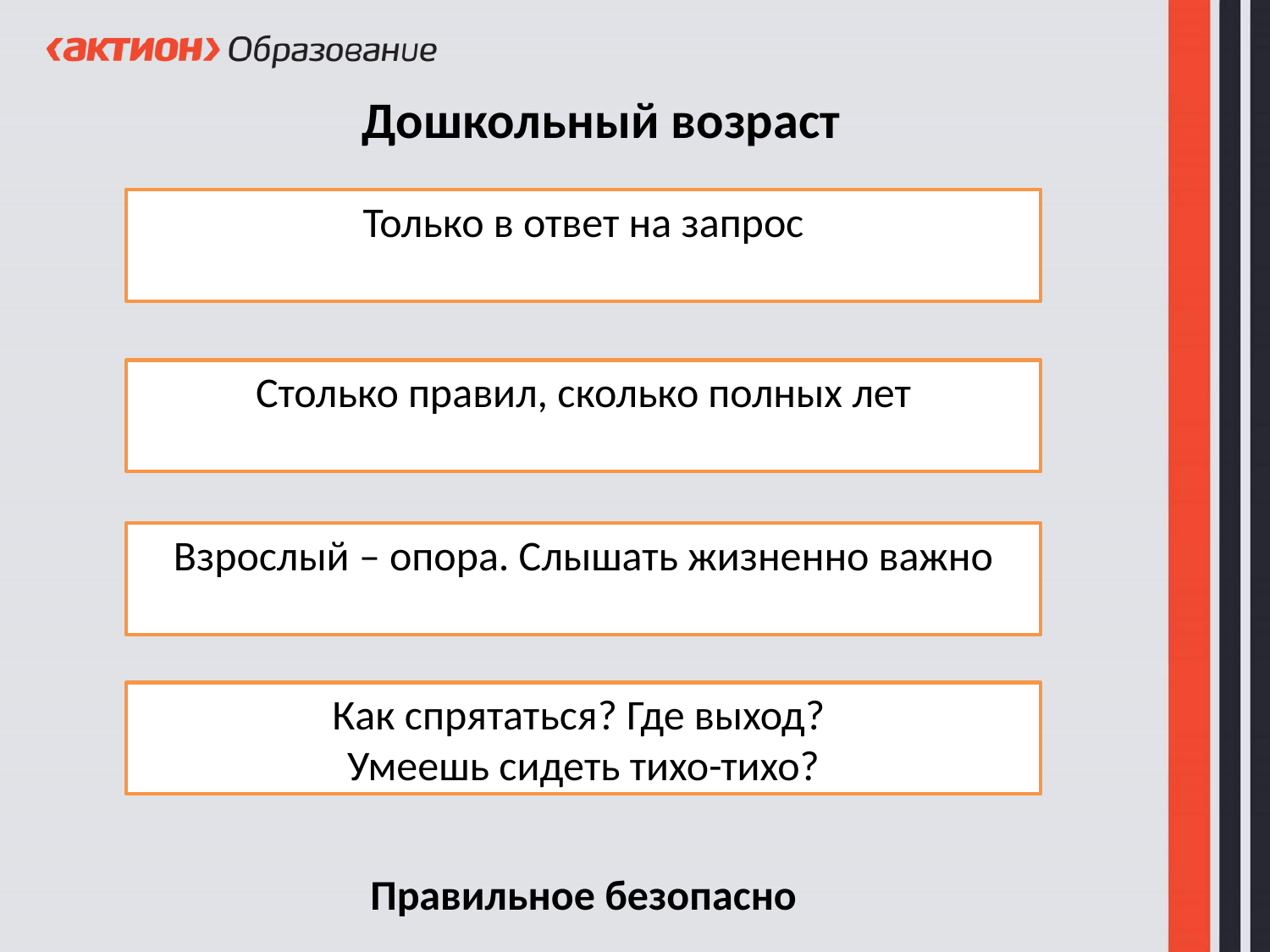

Дошкольный возраст

Только в ответ на запрос

Столько правил, сколько полных лет

Взрослый – опора. Слышать жизненно важно

Как спрятаться? Где выход?
Умеешь сидеть тихо-тихо?

Правильное безопасно